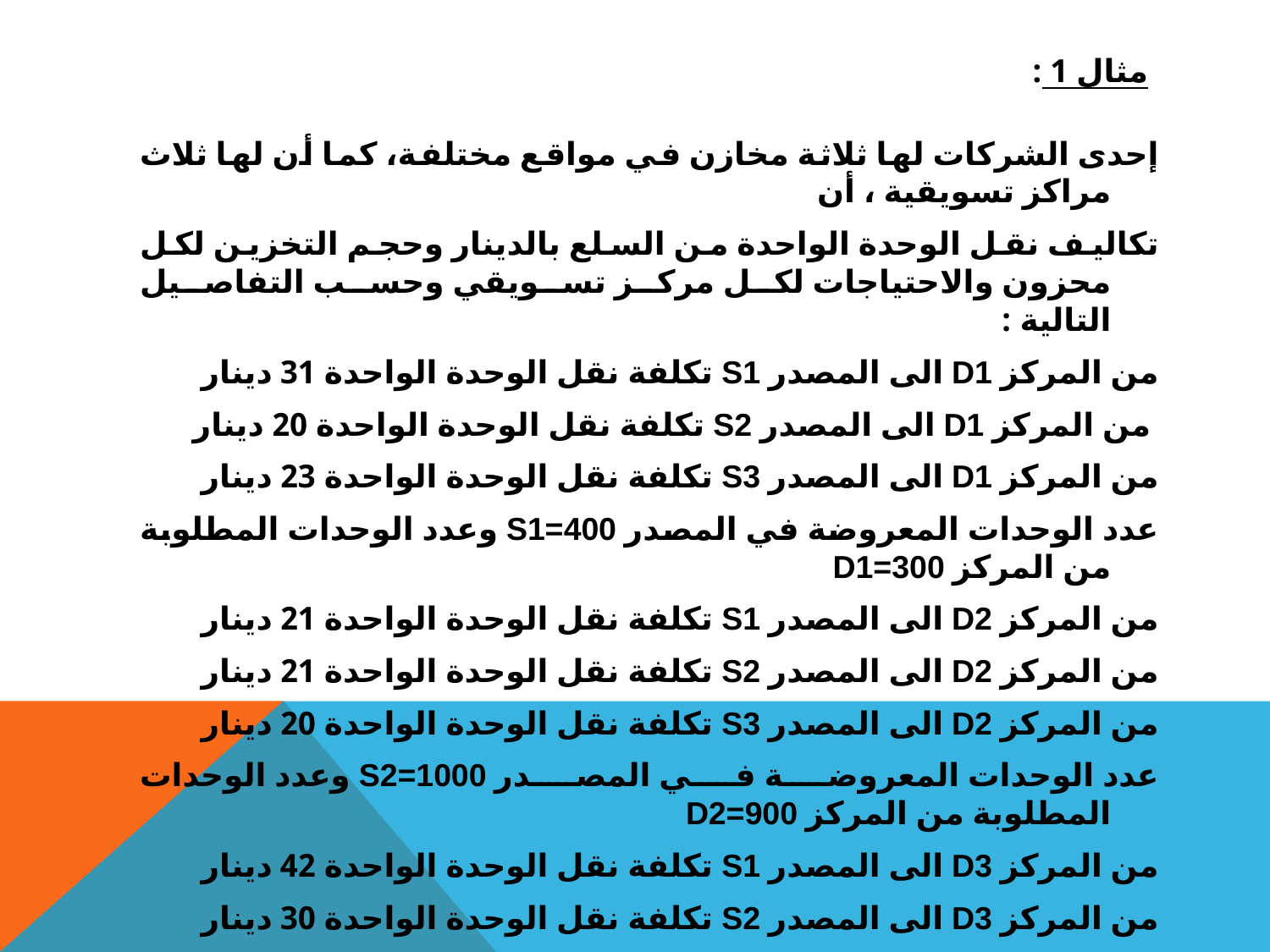

# مثال 1 :
إحدى الشركات لها ثلاثة مخازن في مواقع مختلفة، كما أن لها ثلاث مراكز تسویقیة ، أن
تكالیف نقل الوحدة الواحدة من السلع بالدینار وحجم التخزین لكل محزون والاحتیاجات لكل مركز تسویقي وحسب التفاصيل التالية :
من المركز D1 الى المصدر S1 تكلفة نقل الوحدة الواحدة 31 دينار
 من المركز D1 الى المصدر S2 تكلفة نقل الوحدة الواحدة 20 دينار
من المركز D1 الى المصدر S3 تكلفة نقل الوحدة الواحدة 23 دينار
عدد الوحدات المعروضة في المصدر S1=400 وعدد الوحدات المطلوبة من المركز D1=300
من المركز D2 الى المصدر S1 تكلفة نقل الوحدة الواحدة 21 دينار
من المركز D2 الى المصدر S2 تكلفة نقل الوحدة الواحدة 21 دينار
من المركز D2 الى المصدر S3 تكلفة نقل الوحدة الواحدة 20 دينار
عدد الوحدات المعروضة في المصدر S2=1000 وعدد الوحدات المطلوبة من المركز D2=900
من المركز D3 الى المصدر S1 تكلفة نقل الوحدة الواحدة 42 دينار
من المركز D3 الى المصدر S2 تكلفة نقل الوحدة الواحدة 30 دينار
من المركز D3 الى المصدر S3 تكلفة نقل الوحدة الواحدة 15 دينار
عدد الوحدات المعروضة في المصدر S1=600 وعدد الوحدات المطلوبة من المركز D1=800